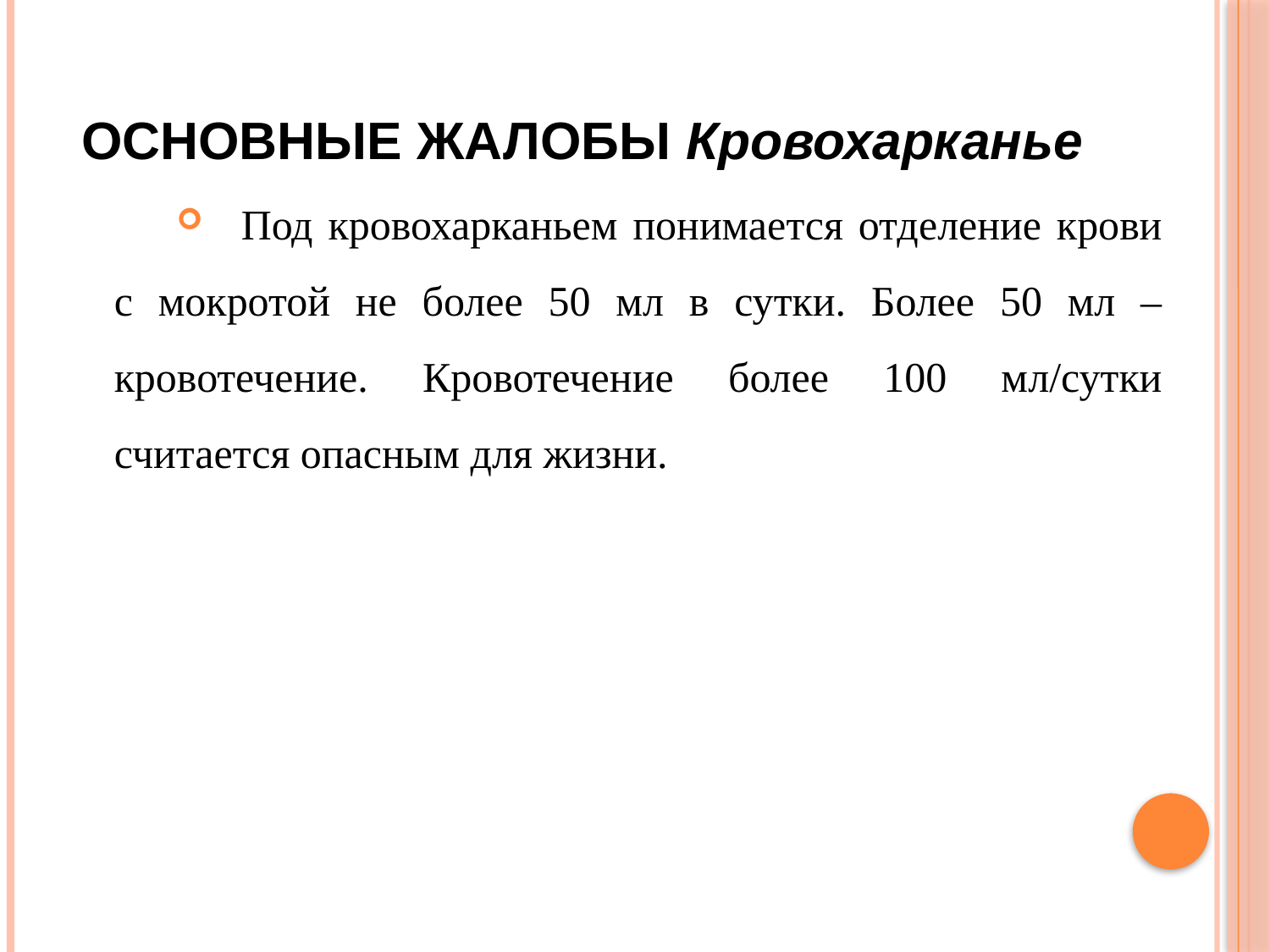

# ОСНОВНЫЕ ЖАЛОБЫ Кровохарканье
	Под кровохарканьем понимается отделение крови с мокротой не более 50 мл в сутки. Более 50 мл – кровотечение. Кровотечение более 100 мл/сутки считается опасным для жизни.